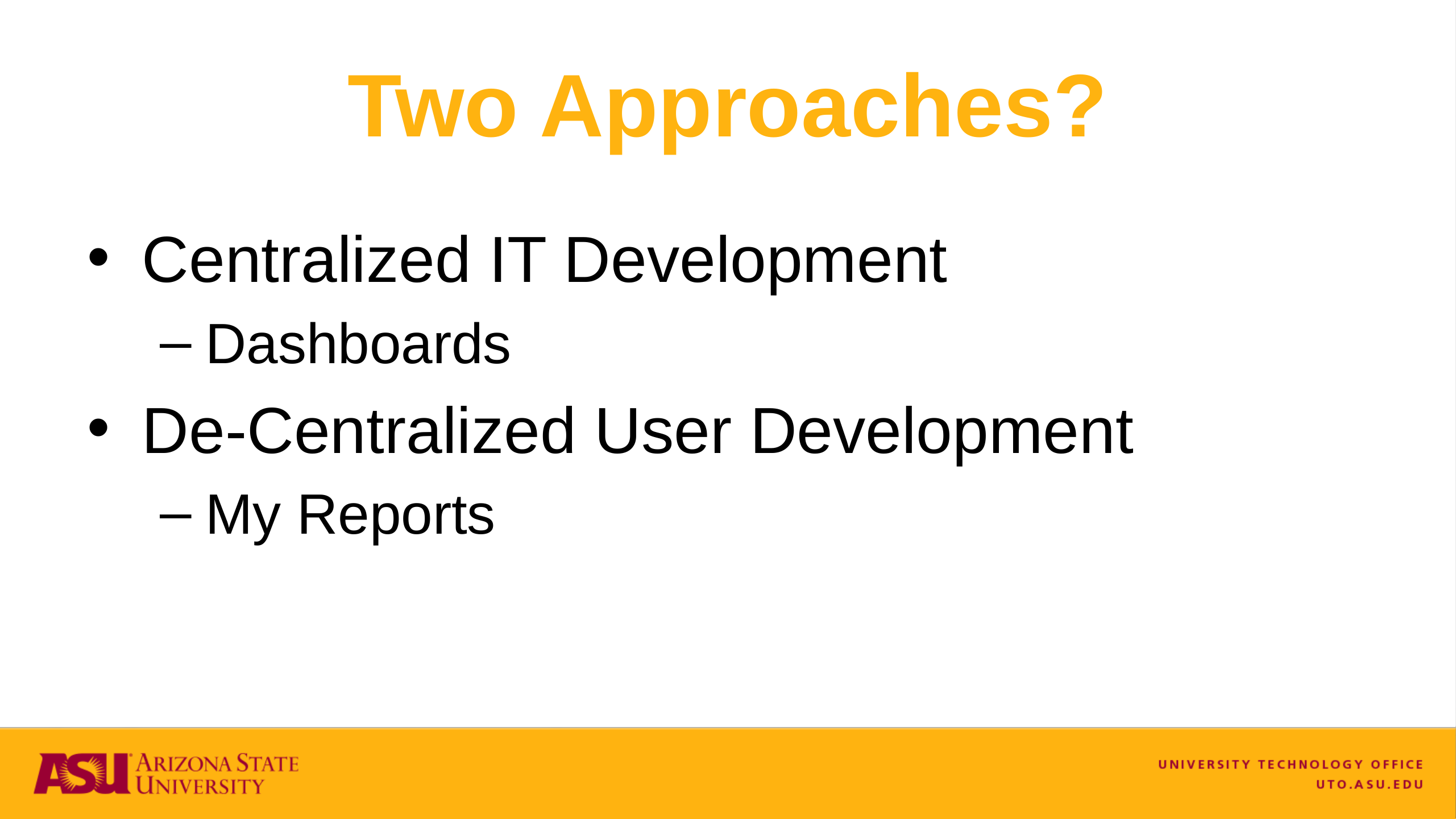

# Two Approaches?
Centralized IT Development
Dashboards
De-Centralized User Development
My Reports